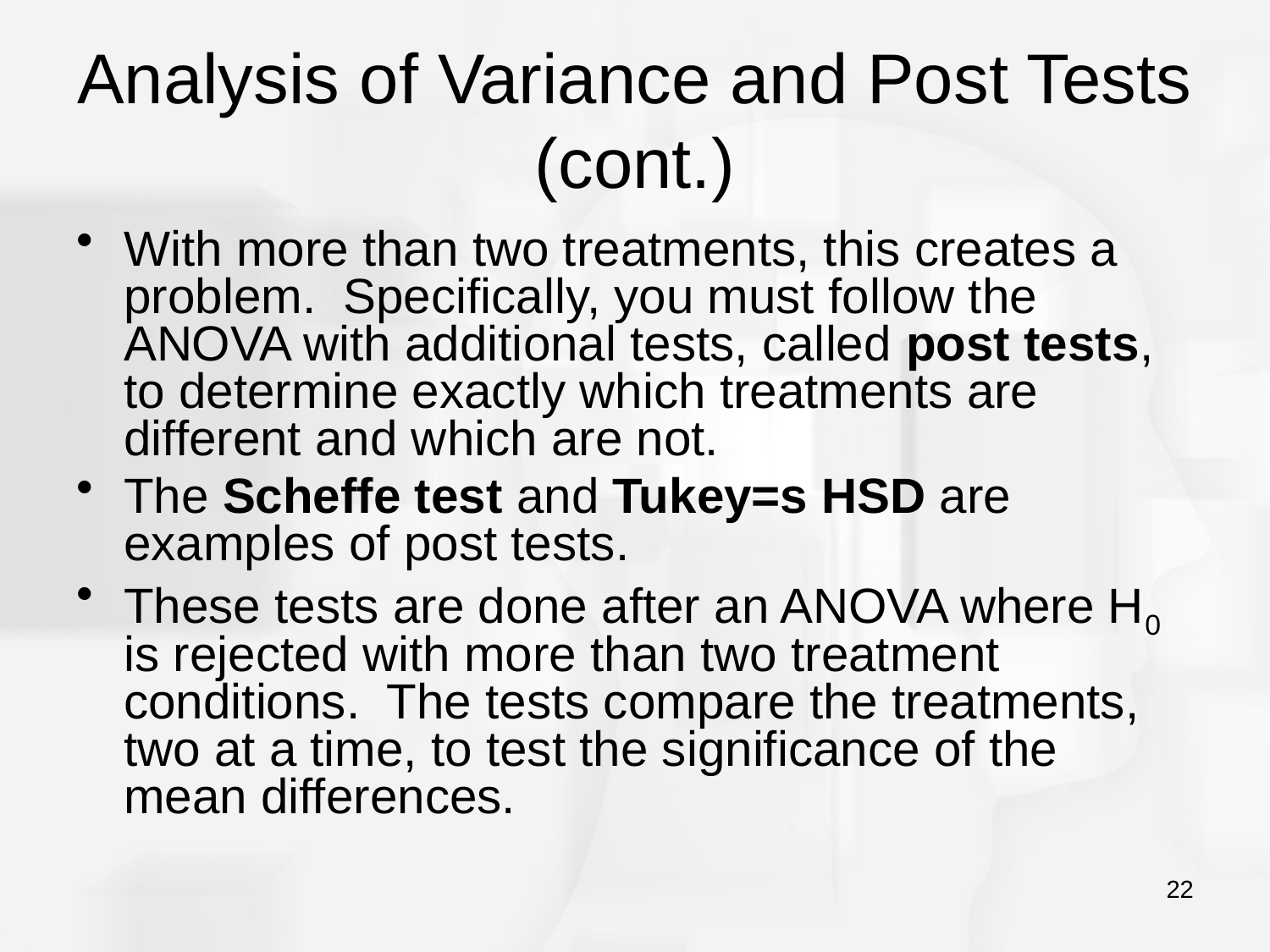

# Analysis of Variance and Post Tests (cont.)
With more than two treatments, this creates a problem.  Specifically, you must follow the ANOVA with additional tests, called post tests, to determine exactly which treatments are different and which are not.
The Scheffe test and Tukey=s HSD are examples of post tests.
These tests are done after an ANOVA where H0 is rejected with more than two treatment conditions.  The tests compare the treatments, two at a time, to test the significance of the mean differences.
22